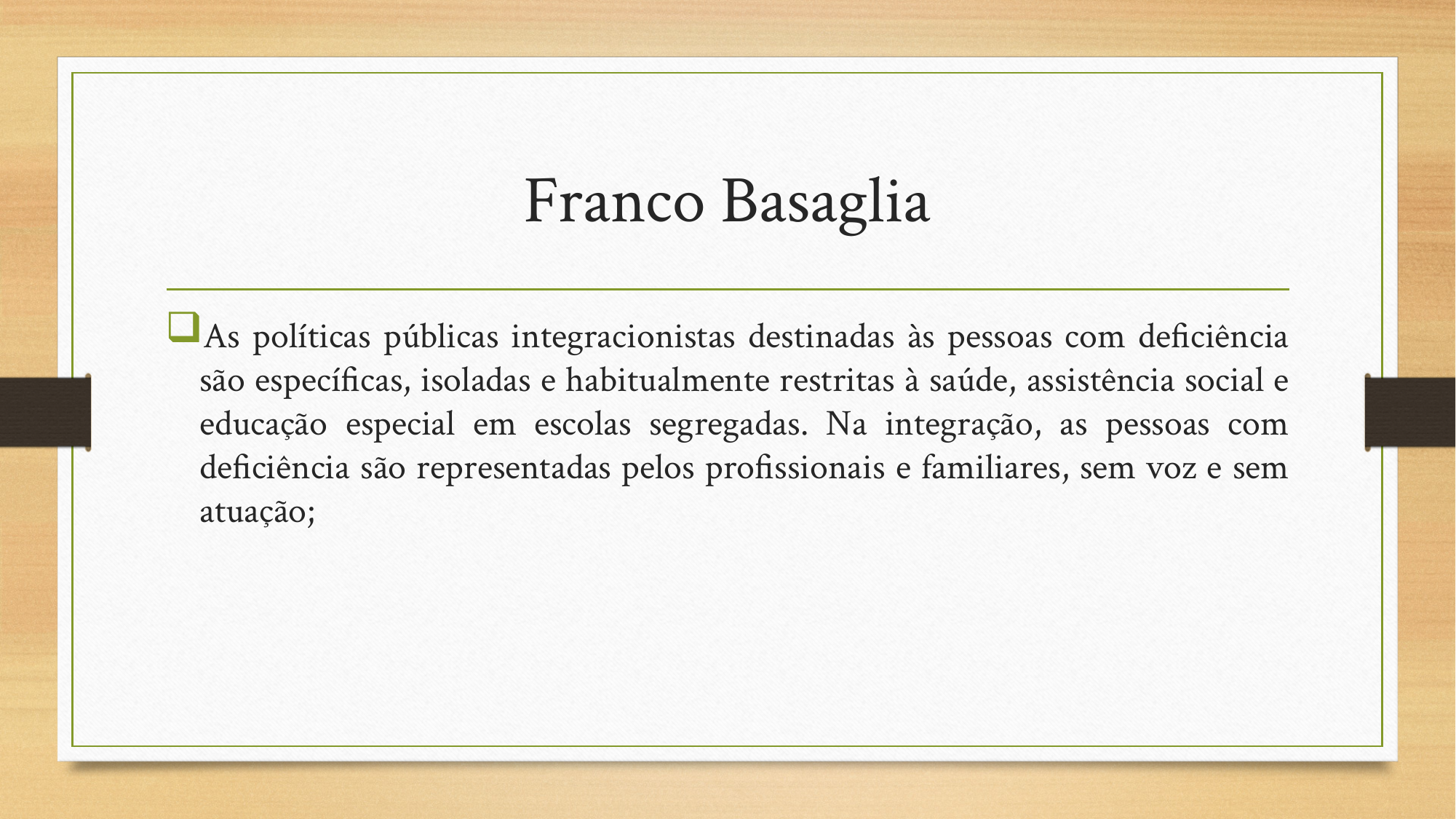

# Franco Basaglia
As políticas públicas integracionistas destinadas às pessoas com deficiência são específicas, isoladas e habitualmente restritas à saúde, assistência social e educação especial em escolas segregadas. Na integração, as pessoas com deficiência são representadas pelos profissionais e familiares, sem voz e sem atuação;